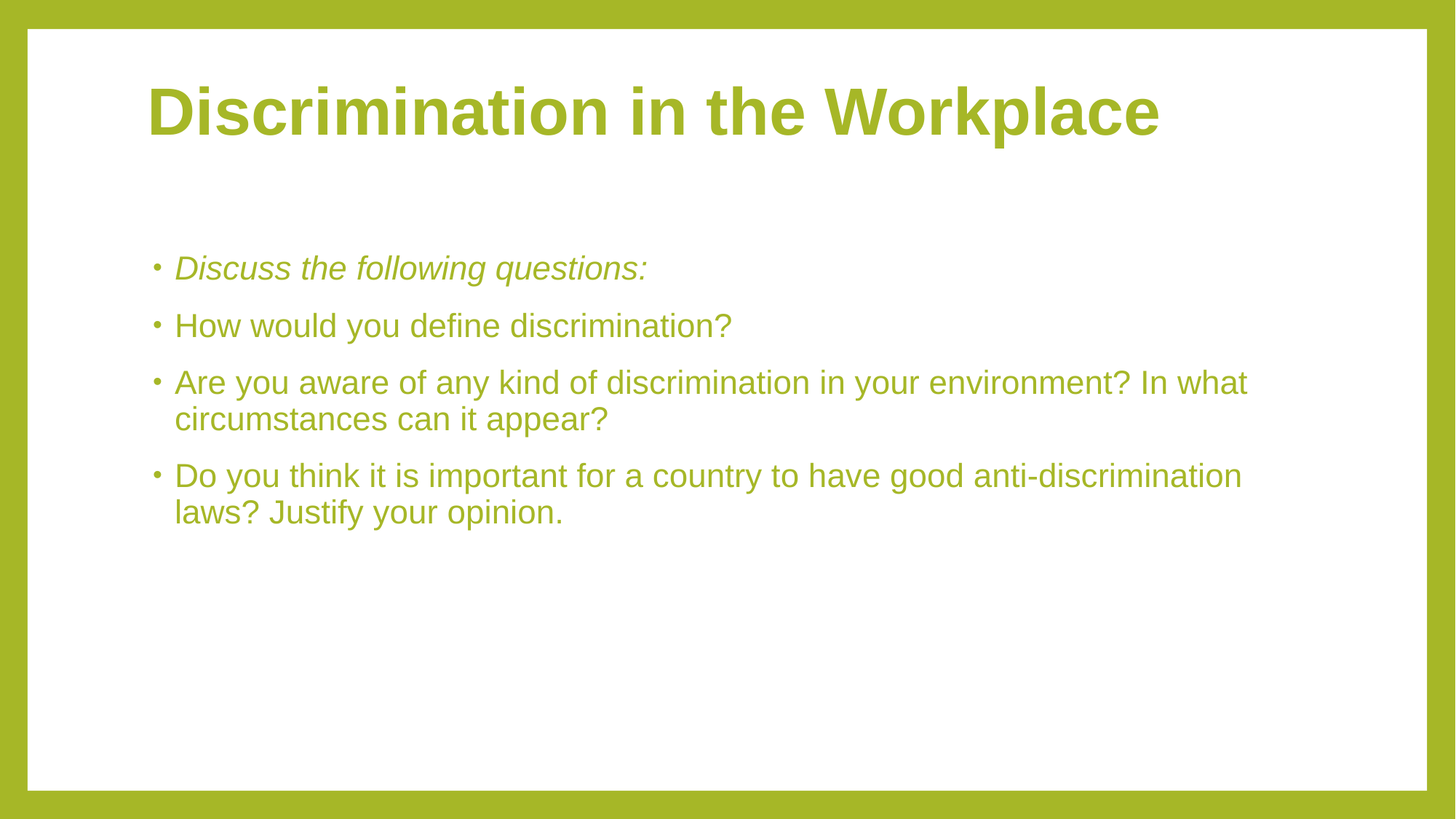

# Discrimination in the Workplace
Discuss the following questions:
How would you define discrimination?
Are you aware of any kind of discrimination in your environment? In what circumstances can it appear?
Do you think it is important for a country to have good anti-discrimination laws? Justify your opinion.